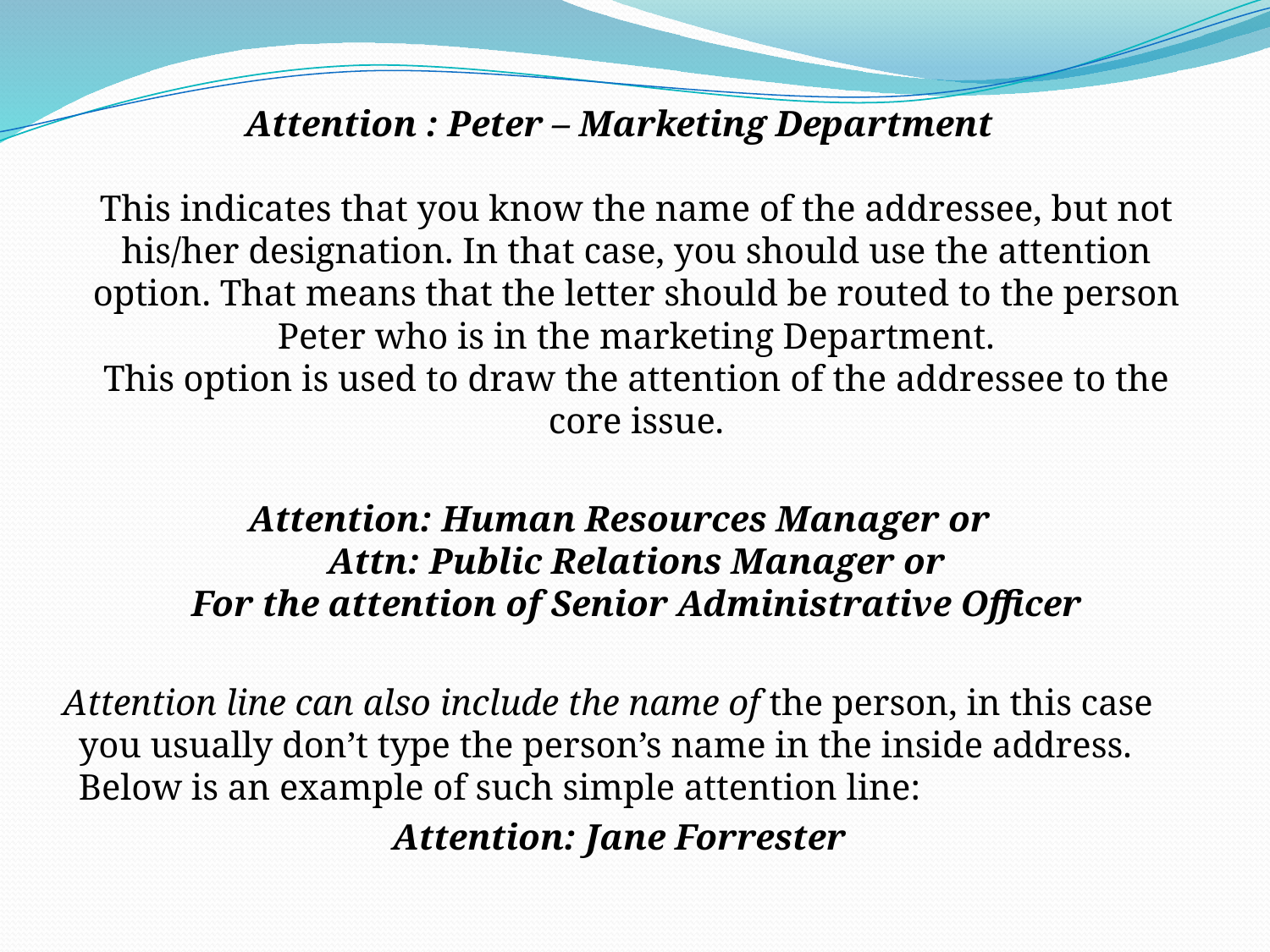

Attention : Peter – Marketing Department
This indicates that you know the name of the addressee, but not his/her designation. In that case, you should use the attention option. That means that the letter should be routed to the person Peter who is in the marketing Department.
This option is used to draw the attention of the addressee to the core issue.

Attention: Human Resources Manager or
Attn: Public Relations Manager or
For the attention of Senior Administrative Officer

  Attention line can also include the name of the person, in this case you usually don’t type the person’s name in the inside address. Below is an example of such simple attention line:
Attention: Jane Forrester